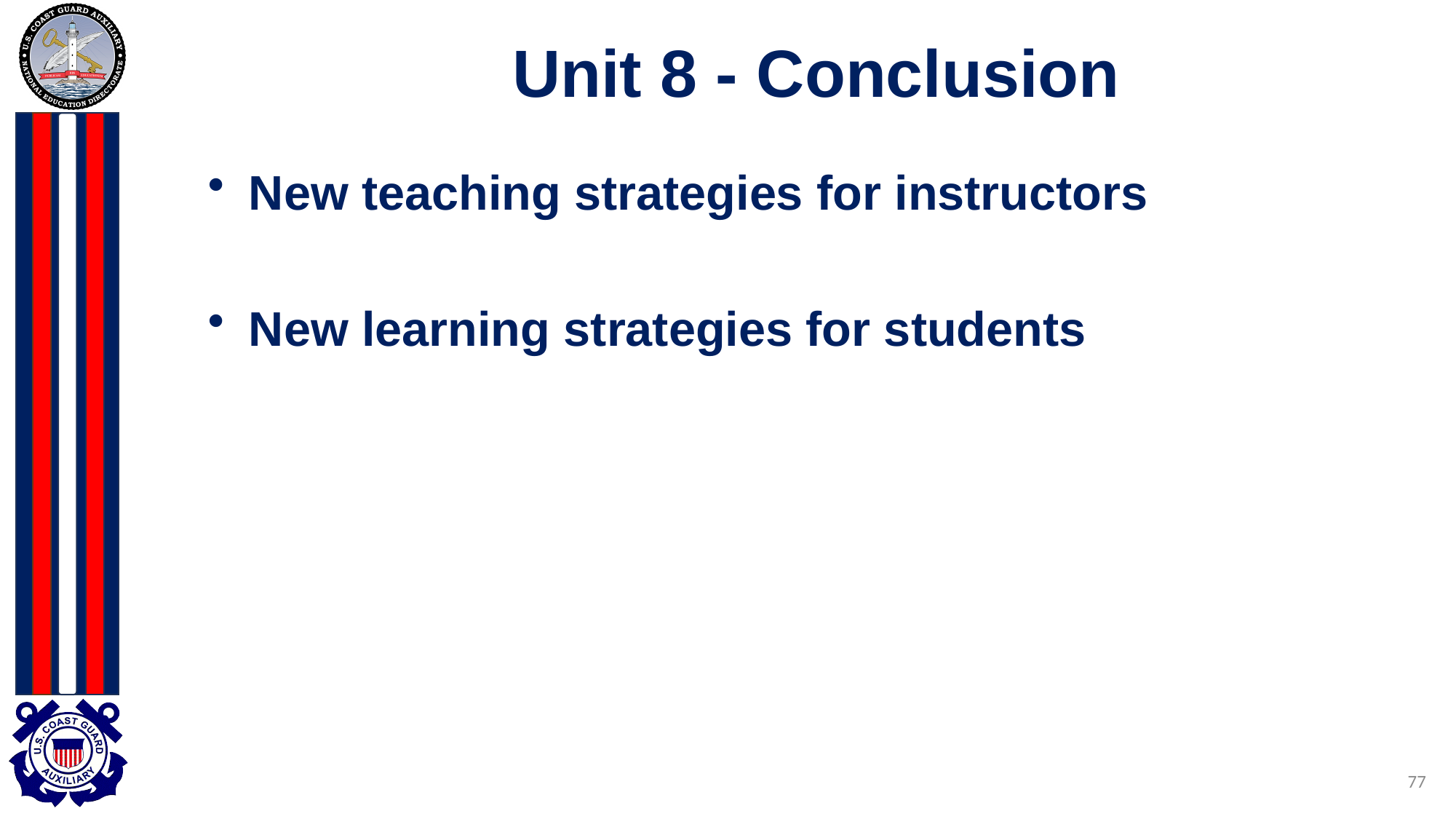

# Unit 8 - Conclusion
New teaching strategies for instructors

New learning strategies for students

77